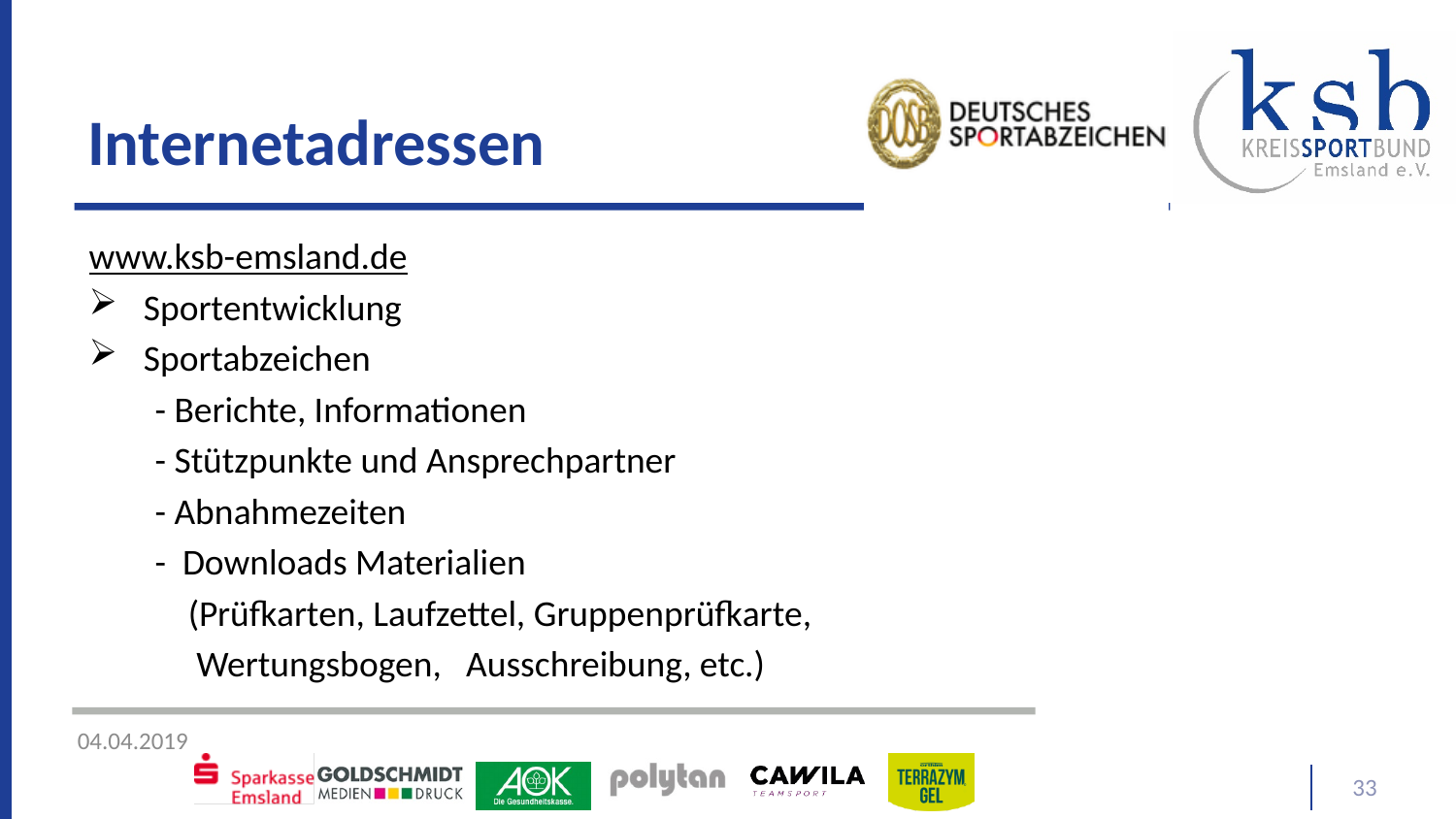

# Internetadressen

www.ksb-emsland.de
Sportentwicklung
Sportabzeichen
        - Berichte, Informationen
        - Stützpunkte und Ansprechpartner
        - Abnahmezeiten
        -  Downloads Materialien
            (Prüfkarten, Laufzettel, Gruppenprüfkarte,
             Wertungsbogen,   Ausschreibung, etc.)

33